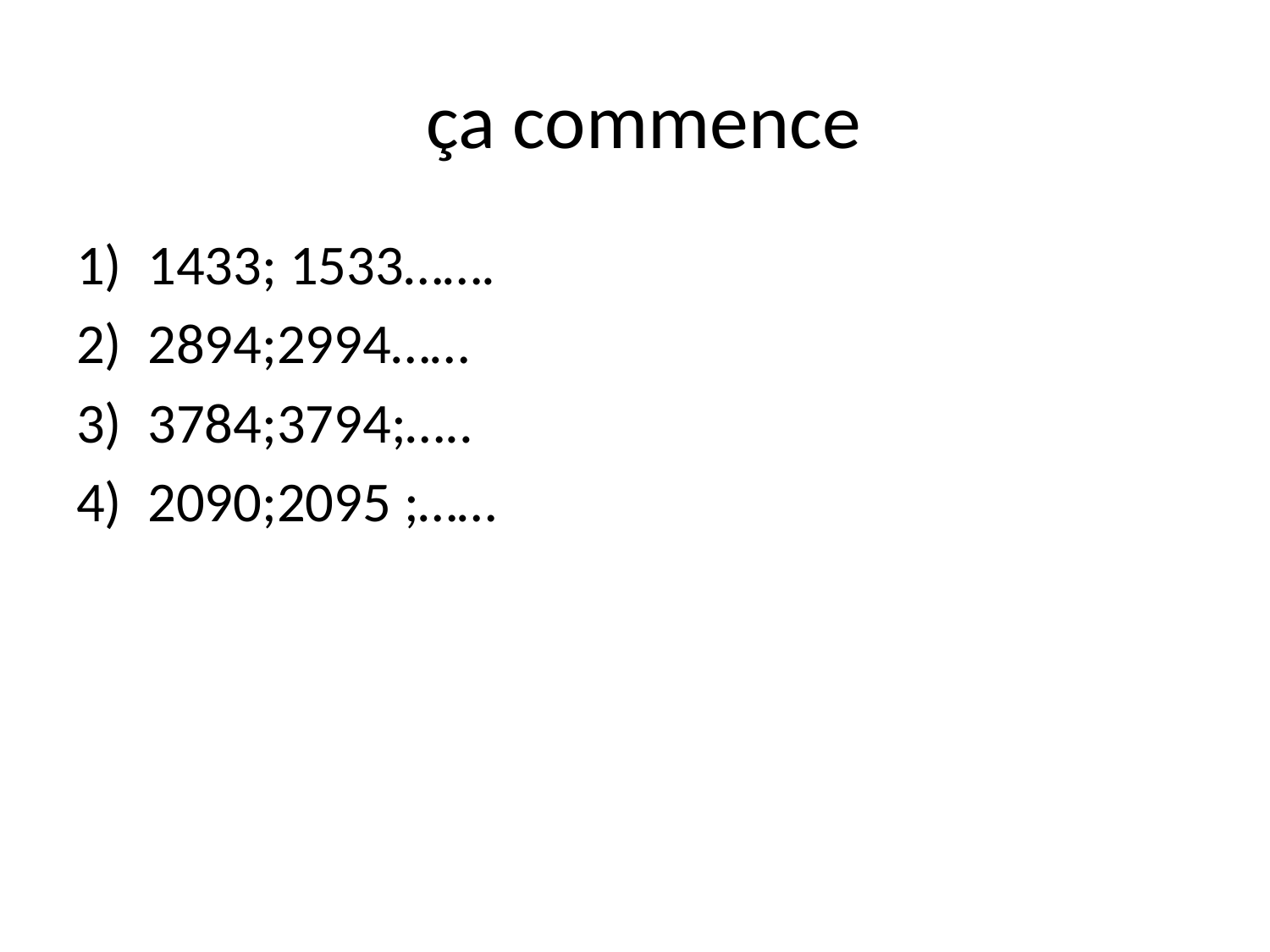

# ça commence
1433; 1533…….
2894;2994……
3784;3794;…..
2090;2095 ;……